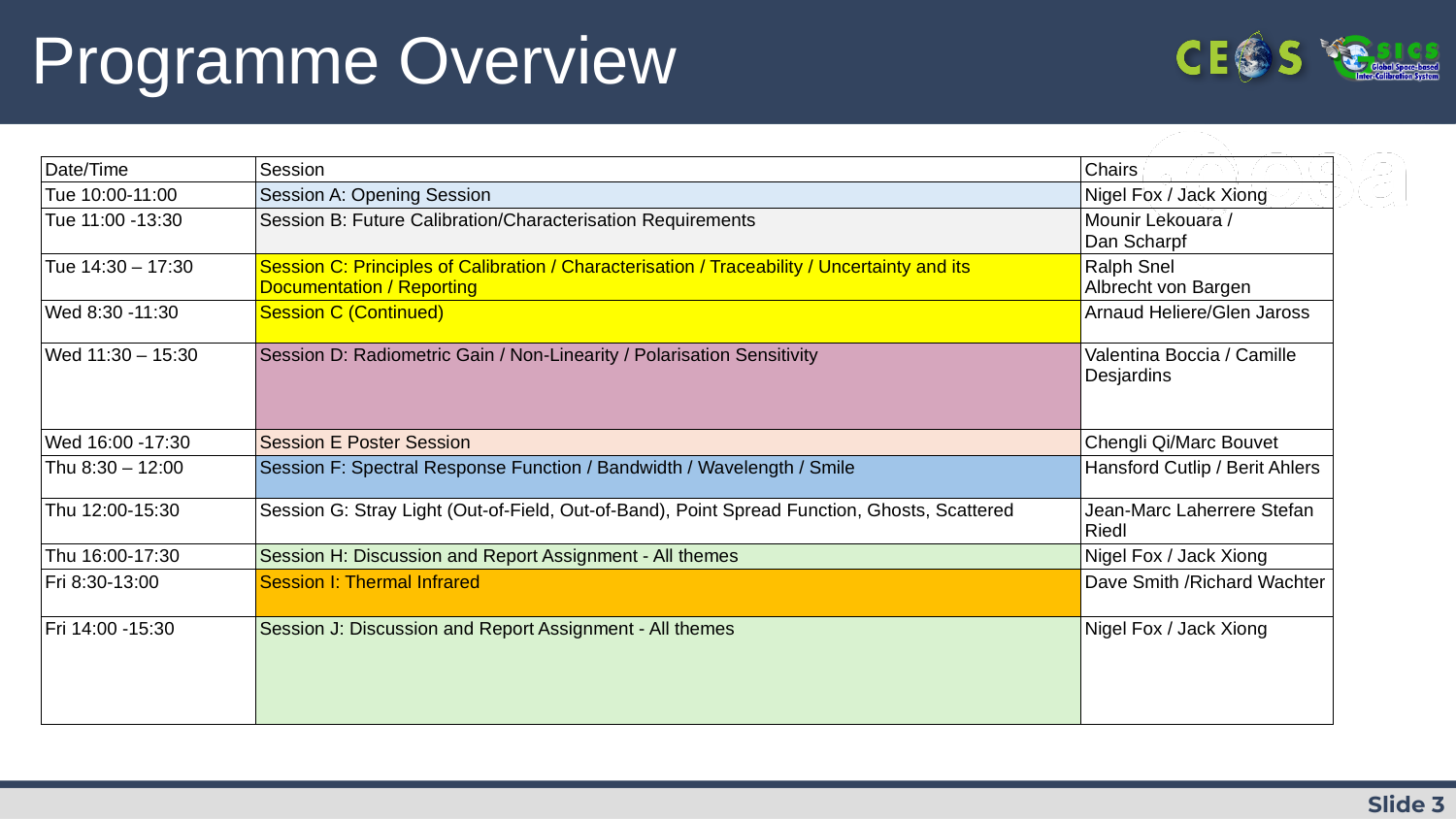

# Programme Overview
| Date/Time | Session | Chairs |
| --- | --- | --- |
| Tue 10:00-11:00 | Session A: Opening Session | Nigel Fox / Jack Xiong |
| Tue 11:00 -13:30 | Session B: Future Calibration/Characterisation Requirements | Mounir Lekouara / Dan Scharpf |
| Tue 14:30 – 17:30 | Session C: Principles of Calibration / Characterisation / Traceability / Uncertainty and its Documentation / Reporting | Ralph Snel Albrecht von Bargen |
| Wed 8:30 -11:30 | Session C (Continued) | Arnaud Heliere/Glen Jaross |
| Wed 11:30 – 15:30 | Session D: Radiometric Gain / Non-Linearity / Polarisation Sensitivity | Valentina Boccia / Camille Desjardins |
| Wed 16:00 -17:30 | Session E Poster Session | Chengli Qi/Marc Bouvet |
| Thu 8:30 – 12:00 | Session F: Spectral Response Function / Bandwidth / Wavelength / Smile | Hansford Cutlip / Berit Ahlers |
| Thu 12:00-15:30 | Session G: Stray Light (Out-of-Field, Out-of-Band), Point Spread Function, Ghosts, Scattered | Jean-Marc Laherrere Stefan Riedl |
| Thu 16:00-17:30 | Session H: Discussion and Report Assignment - All themes | Nigel Fox / Jack Xiong |
| Fri 8:30-13:00 | Session I: Thermal Infrared | Dave Smith /Richard Wachter |
| Fri 14:00 -15:30 | Session J: Discussion and Report Assignment - All themes | Nigel Fox / Jack Xiong |